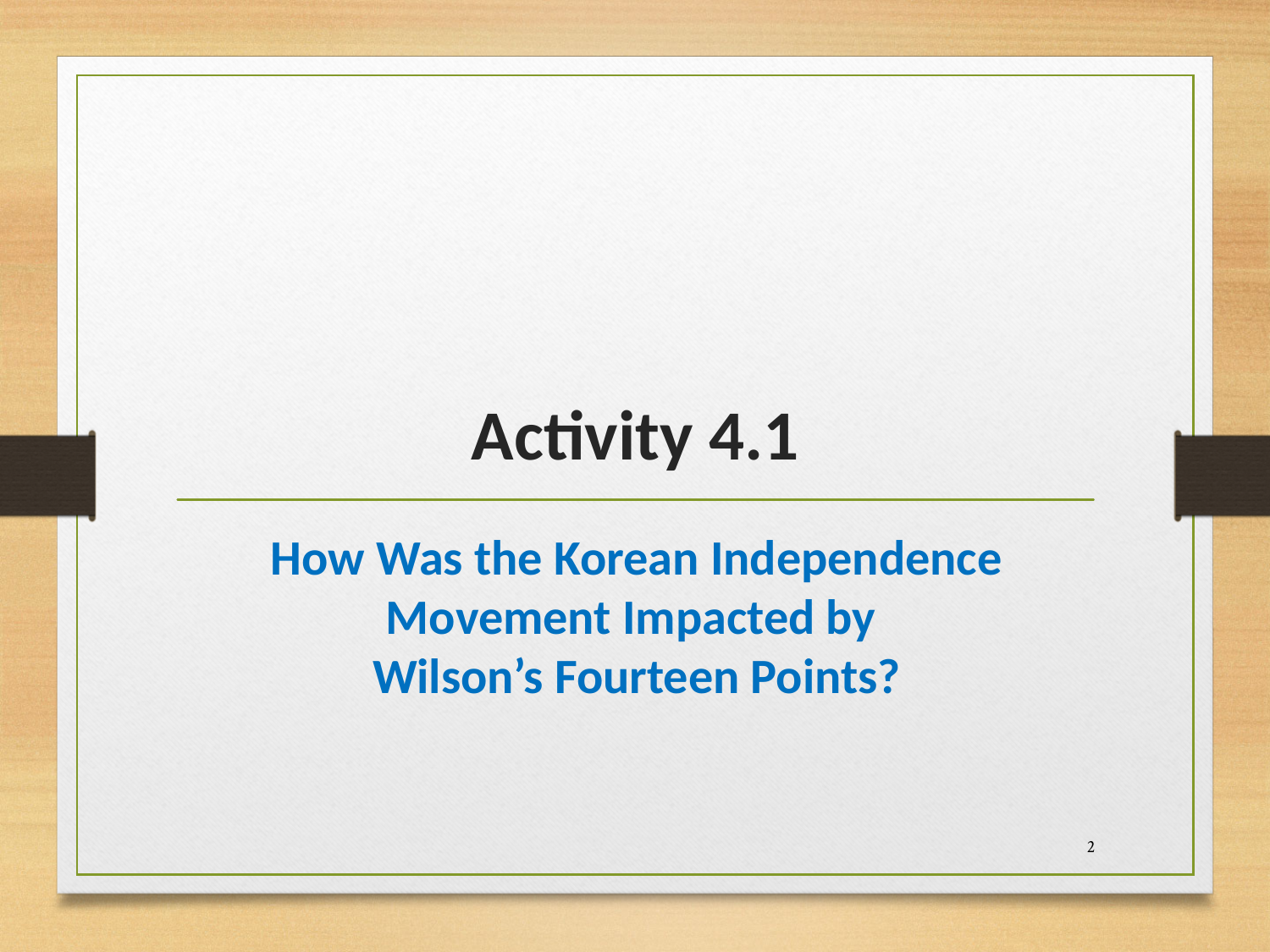

# Activity 4.1
How Was the Korean Independence Movement Impacted by
Wilson’s Fourteen Points?
2